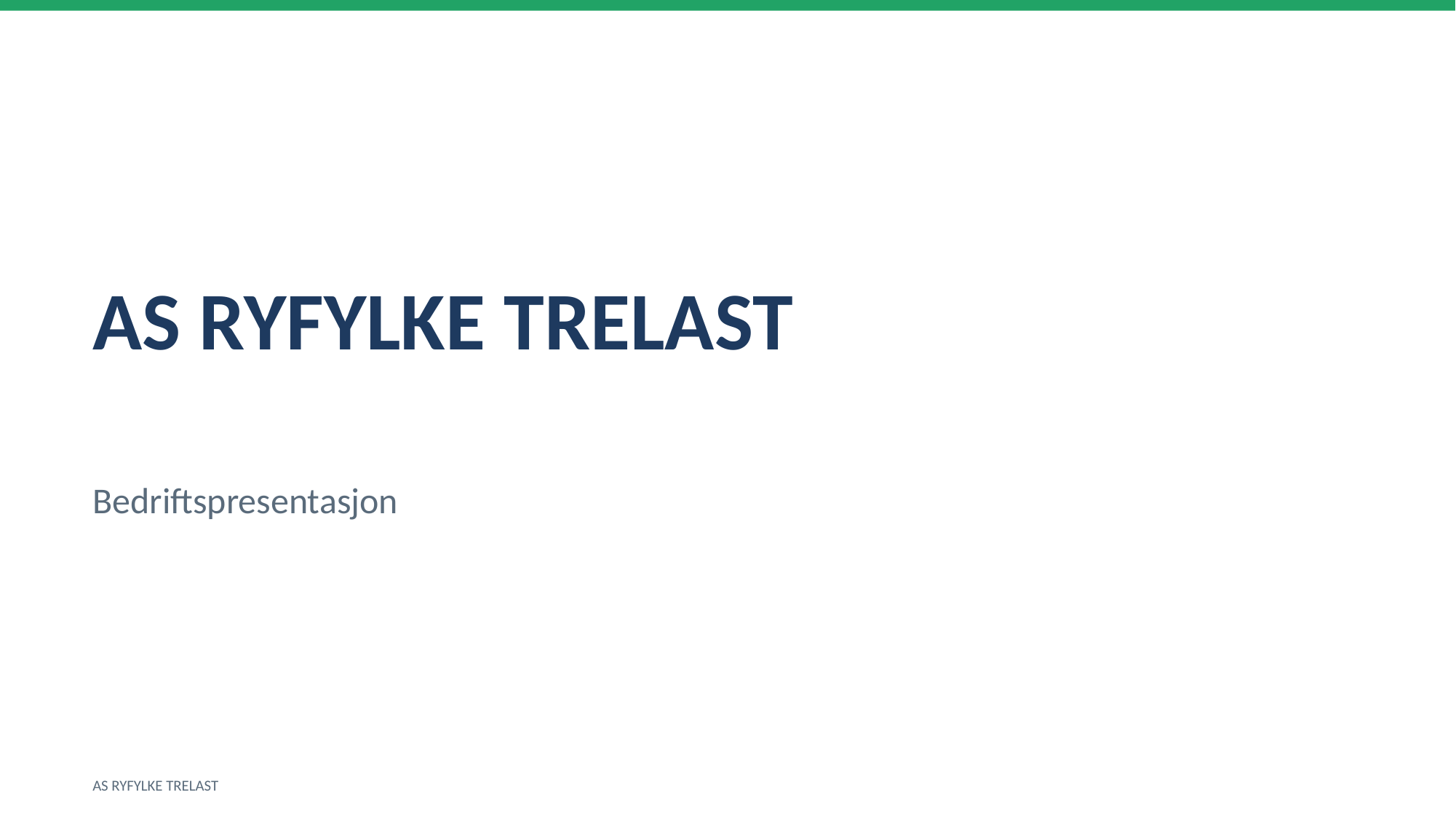

AS RYFYLKE TRELAST
Bedriftspresentasjon
AS RYFYLKE TRELAST